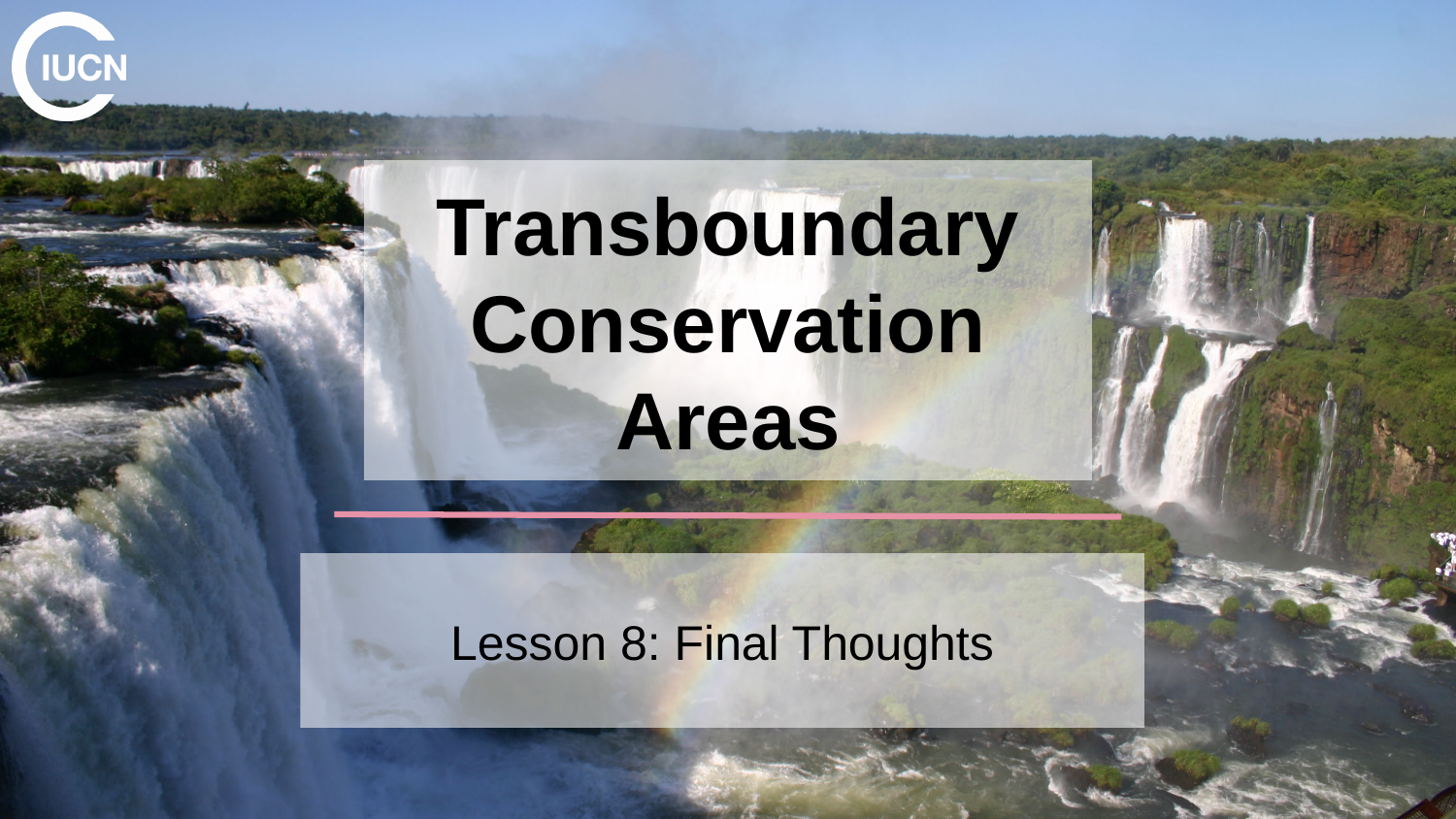

# Transboundary Conservation Areas
Lesson 8: Final Thoughts